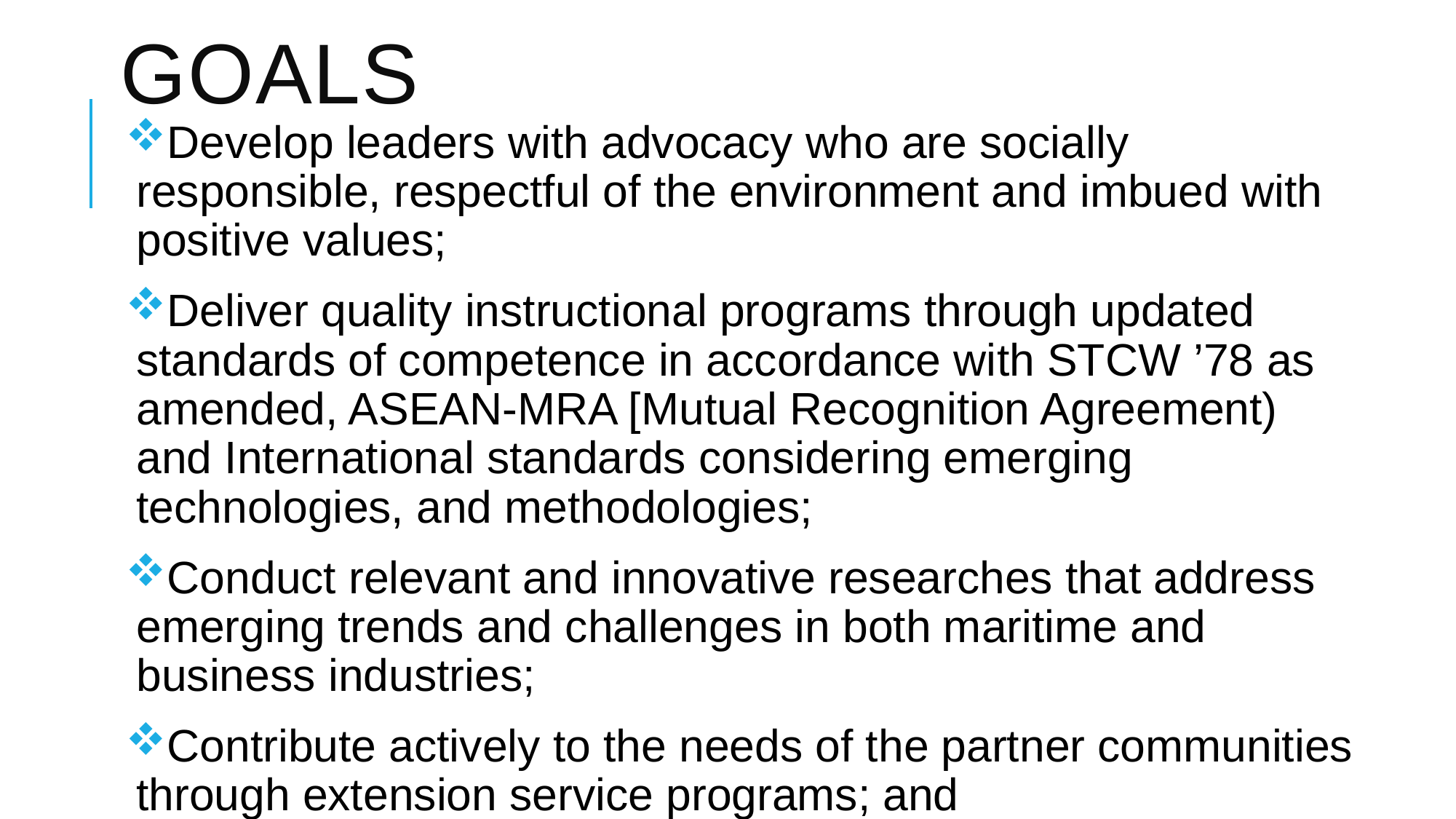

# Goals
Develop leaders with advocacy who are socially responsible, respectful of the environment and imbued with positive values;
Deliver quality instructional programs through updated standards of competence in accordance with STCW ’78 as amended, ASEAN-MRA [Mutual Recognition Agreement) and International standards considering emerging technologies, and methodologies;
Conduct relevant and innovative researches that address emerging trends and challenges in both maritime and business industries;
Contribute actively to the needs of the partner communities through extension service programs; and
Strengthen industry linkages both national and international.